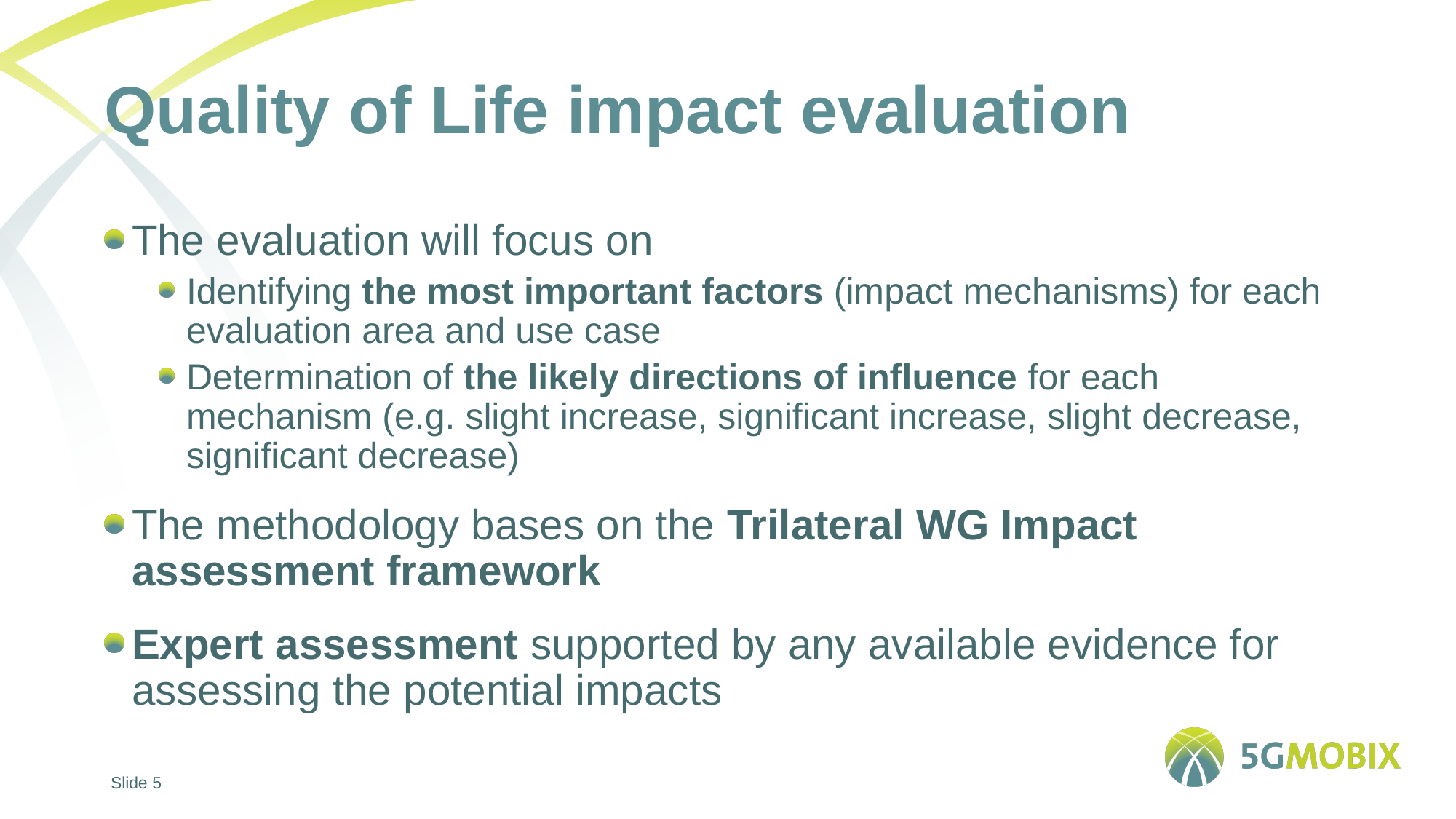

# Quality of Life impact evaluation
The evaluation will focus on​
Identifying the most important factors (impact mechanisms) for each evaluation area and use case​
Determination of the likely directions of influence for each mechanism (e.g. slight increase, significant increase, slight decrease, significant decrease)
The methodology bases on the Trilateral WG Impact assessment framework
Expert assessment supported by any available evidence for assessing the potential impacts